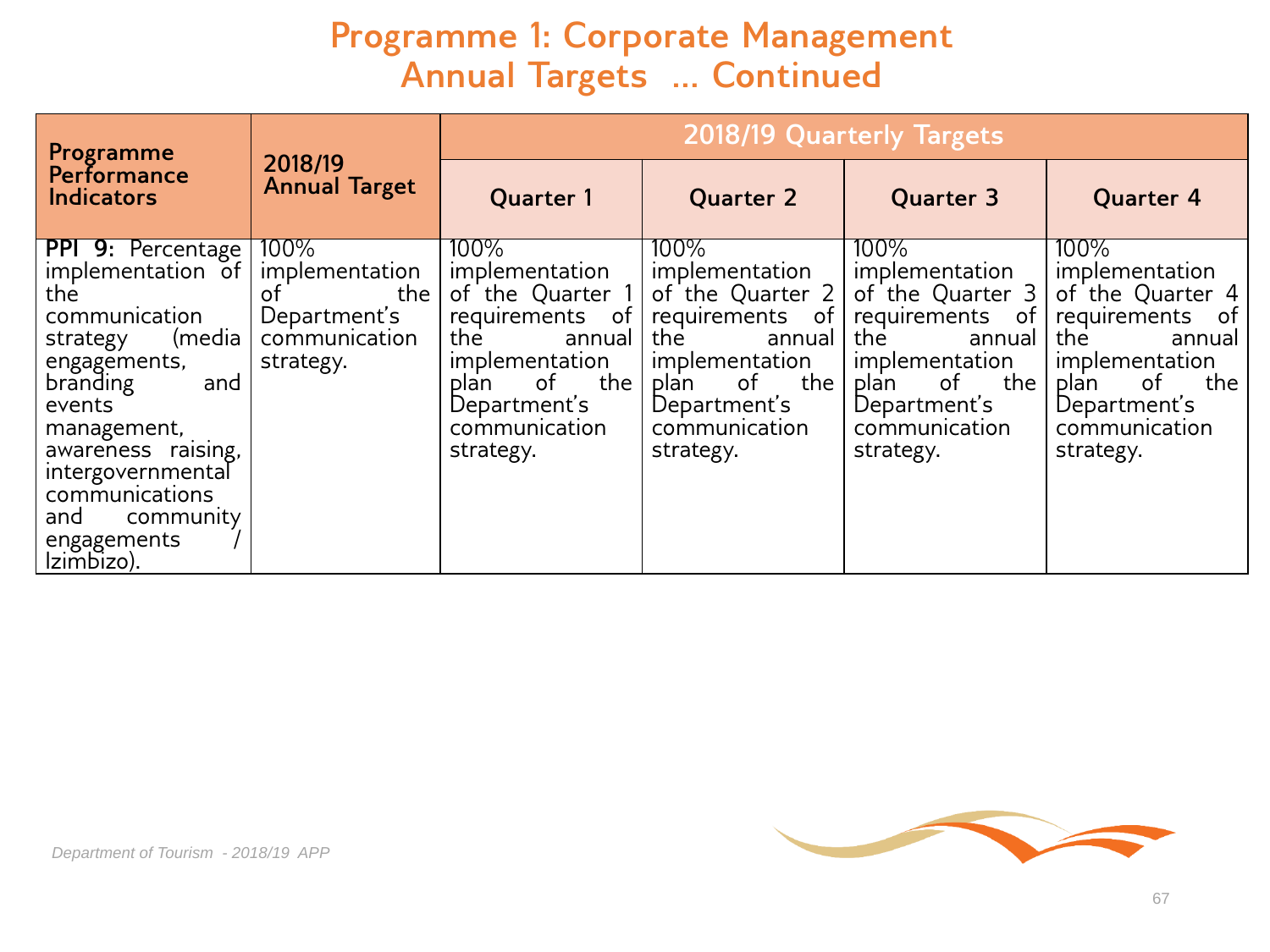

# Programme 1: Corporate Management Annual Targets  … Continued
| Programme Performance Indicators | 2018/19 Annual Target | 2018/19 Quarterly Targets |  |  |  |
| --- | --- | --- | --- | --- | --- |
|  |  | Quarter 1 | Quarter 2 | Quarter 3 | Quarter 4 |
| PPI 9: Percentage implementation of the communication strategy (media engagements, branding and events management, awareness raising, intergovernmental communications and community engagements / Izimbizo). | 100% implementation of the Department’s communication strategy. | 100% implementation of the Quarter 1 requirements of the annual implementation plan of the Department’s communication strategy. | 100% implementation of the Quarter 2 requirements of the annual implementation plan of the Department’s communication strategy. | 100% implementation of the Quarter 3 requirements of the annual implementation plan of the Department’s communication strategy. | 100% implementation of the Quarter 4 requirements of the annual implementation plan of the Department’s communication strategy. |
Department of Tourism  - 2018/19  APP
67